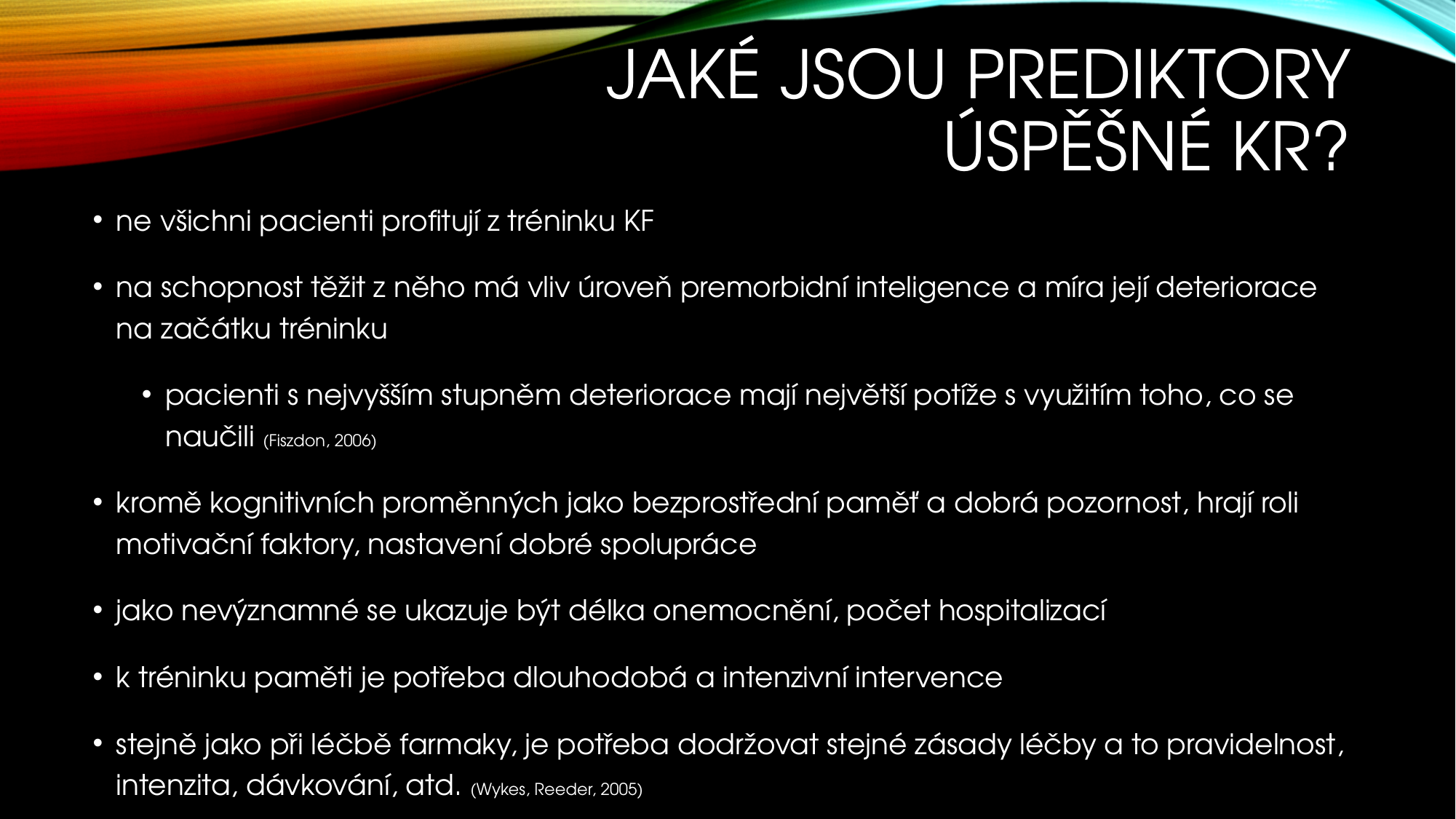

# Jaké jsou prediktory úspěšné KR?
ne všichni pacienti profitují z tréninku KF
na schopnost těžit z něho má vliv úroveň premorbidní inteligence a míra její deteriorace na začátku tréninku
pacienti s nejvyšším stupněm deteriorace mají největší potíže s využitím toho, co se naučili (Fiszdon, 2006)
kromě kognitivních proměnných jako bezprostřední paměť a dobrá pozornost, hrají roli motivační faktory, nastavení dobré spolupráce
jako nevýznamné se ukazuje být délka onemocnění, počet hospitalizací
k tréninku paměti je potřeba dlouhodobá a intenzivní intervence
stejně jako při léčbě farmaky, je potřeba dodržovat stejné zásady léčby a to pravidelnost, intenzita, dávkování, atd. (Wykes, Reeder, 2005)